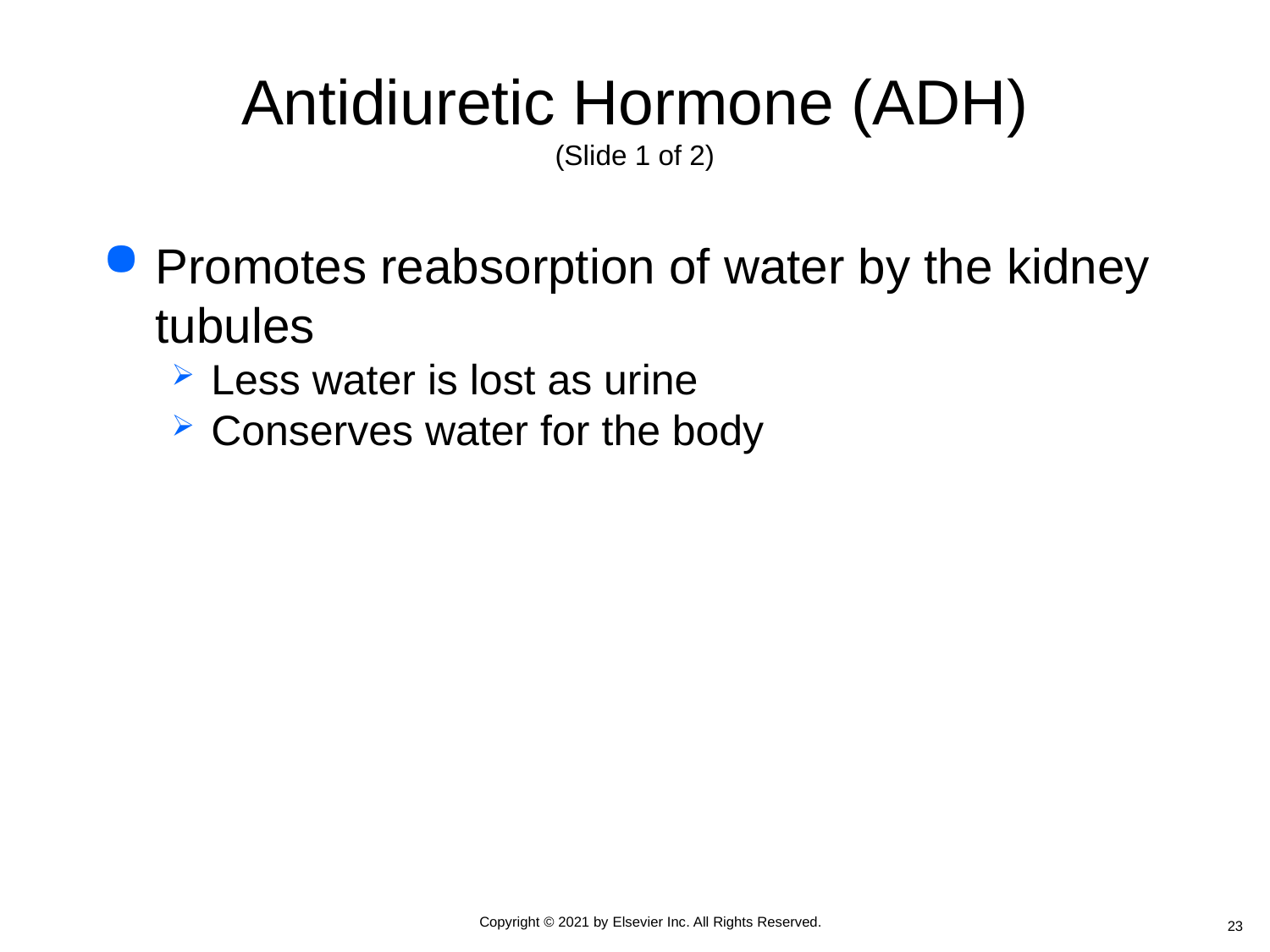

# Antidiuretic Hormone (ADH) (Slide 1 of 2)
Promotes reabsorption of water by the kidney tubules
Less water is lost as urine
Conserves water for the body
23